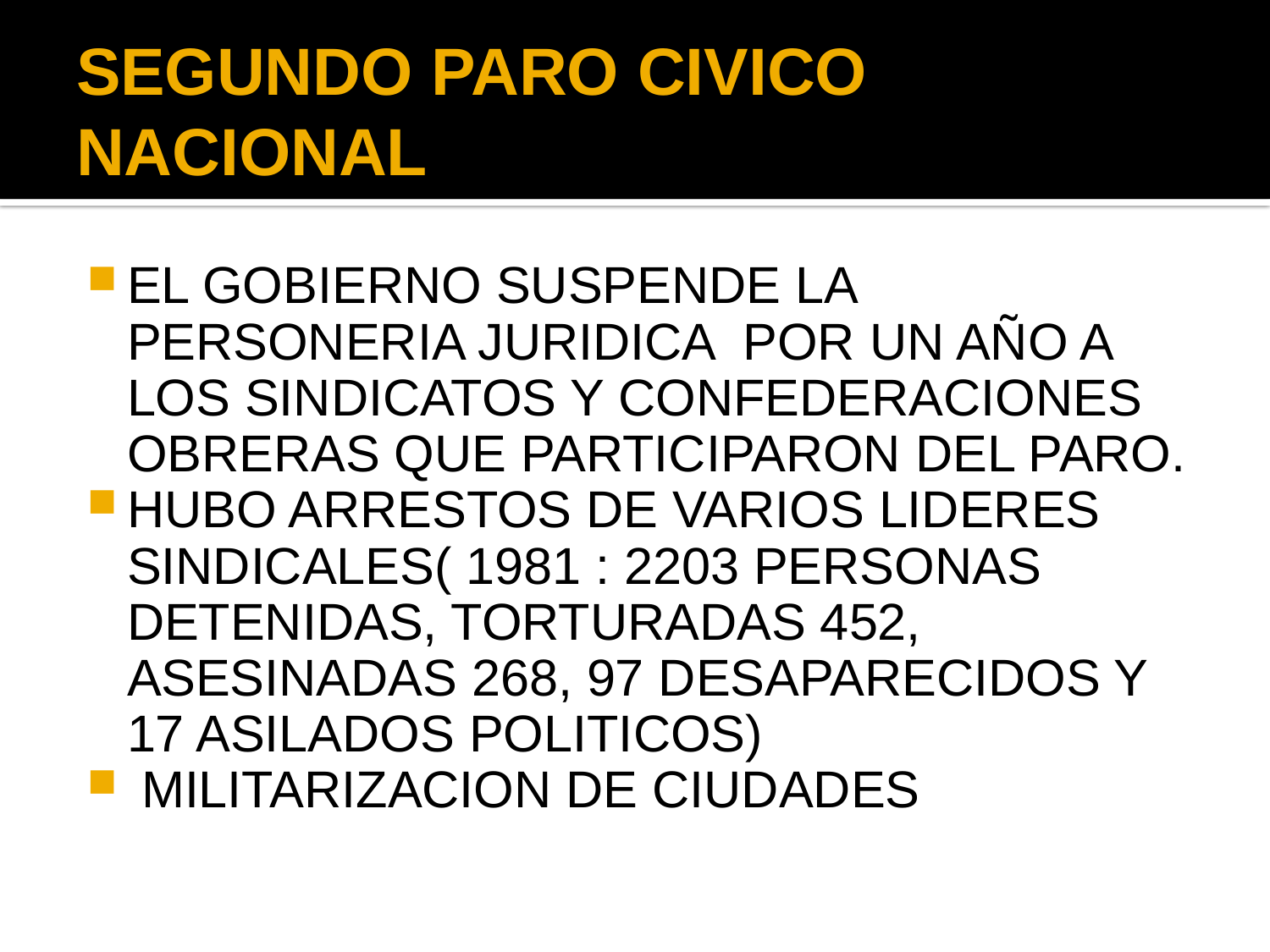

# SEGUNDO PARO CIVICO NACIONAL
EL GOBIERNO SUSPENDE LA PERSONERIA JURIDICA  POR UN AÑO A LOS SINDICATOS Y CONFEDERACIONES OBRERAS QUE PARTICIPARON DEL PARO.
HUBO ARRESTOS DE VARIOS LIDERES SINDICALES( 1981 : 2203 PERSONAS DETENIDAS, TORTURADAS 452, ASESINADAS 268, 97 DESAPARECIDOS Y 17 ASILADOS POLITICOS)
 MILITARIZACION DE CIUDADES